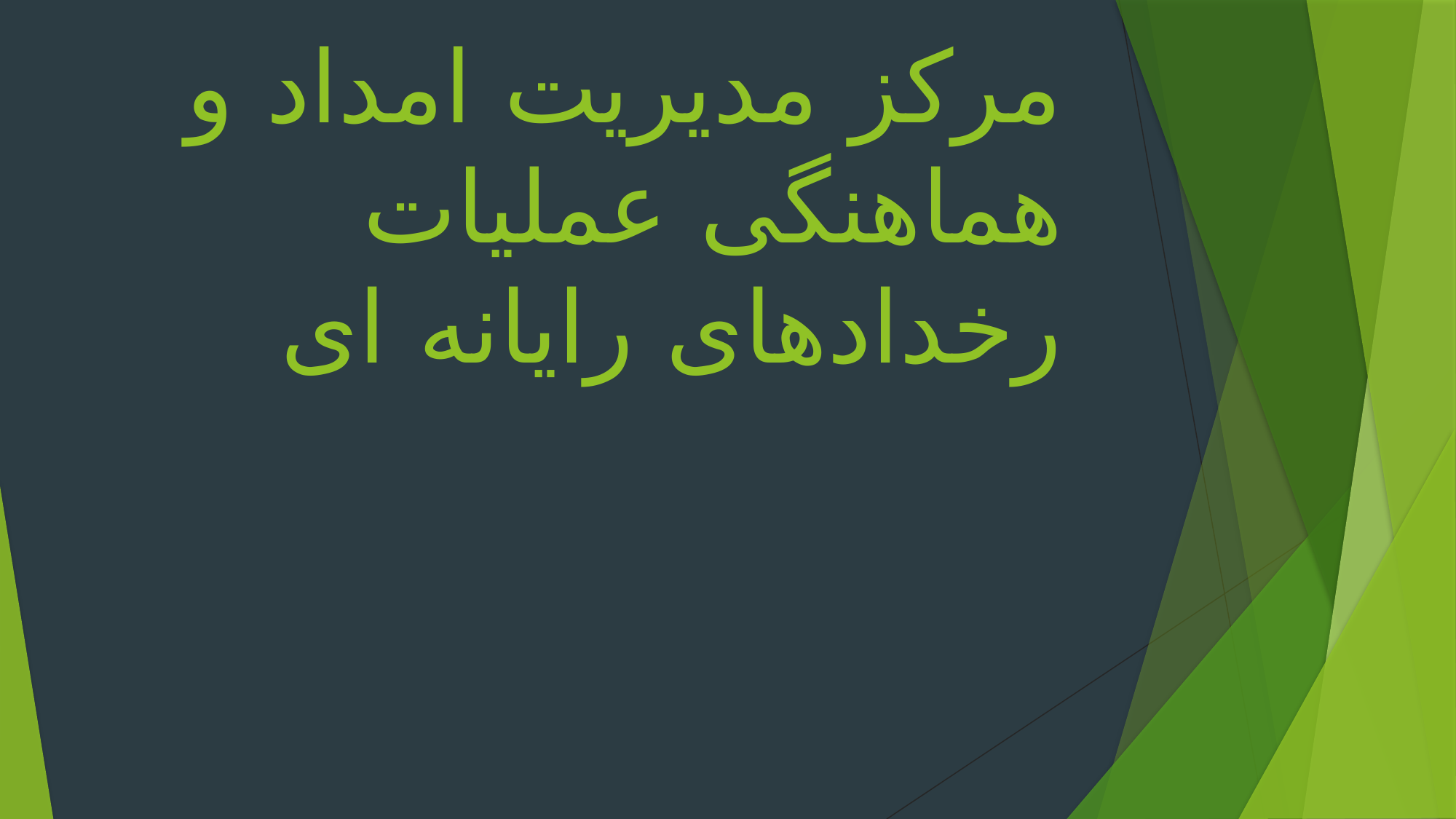

# مركز مدیریت امداد و هماهنگی عملیات رخدادهای رایانه ای